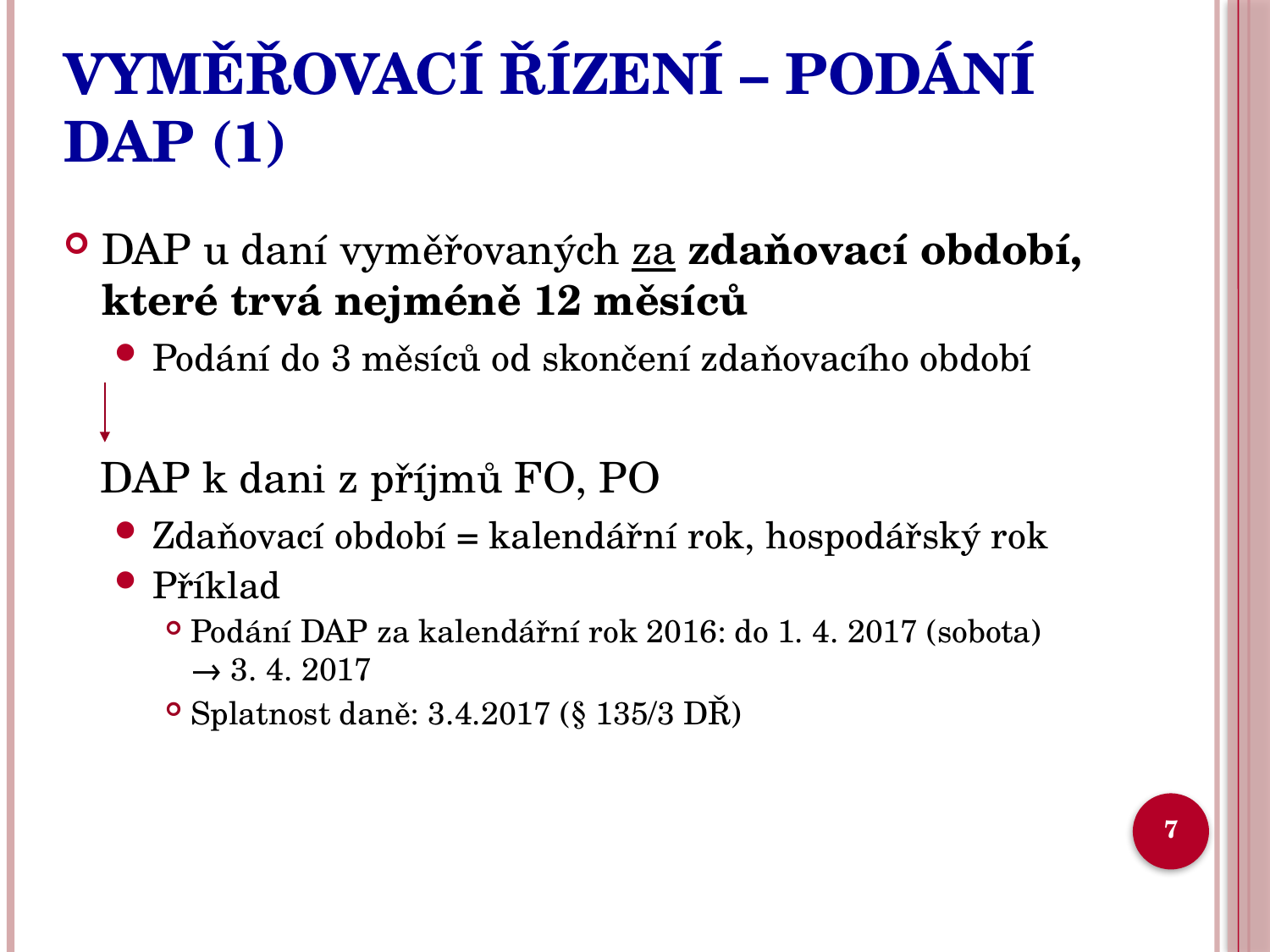

# VYMĚŘOVACÍ ŘÍZENÍ – PODÁNÍ DAP (1)
DAP u daní vyměřovaných za zdaňovací období, které trvá nejméně 12 měsíců
Podání do 3 měsíců od skončení zdaňovacího období

DAP k dani z příjmů FO, PO
Zdaňovací období = kalendářní rok, hospodářský rok
Příklad
Podání DAP za kalendářní rok 2016: do 1. 4. 2017 (sobota)
→ 3. 4. 2017
Splatnost daně: 3.4.2017 (§ 135/3 DŘ)
7